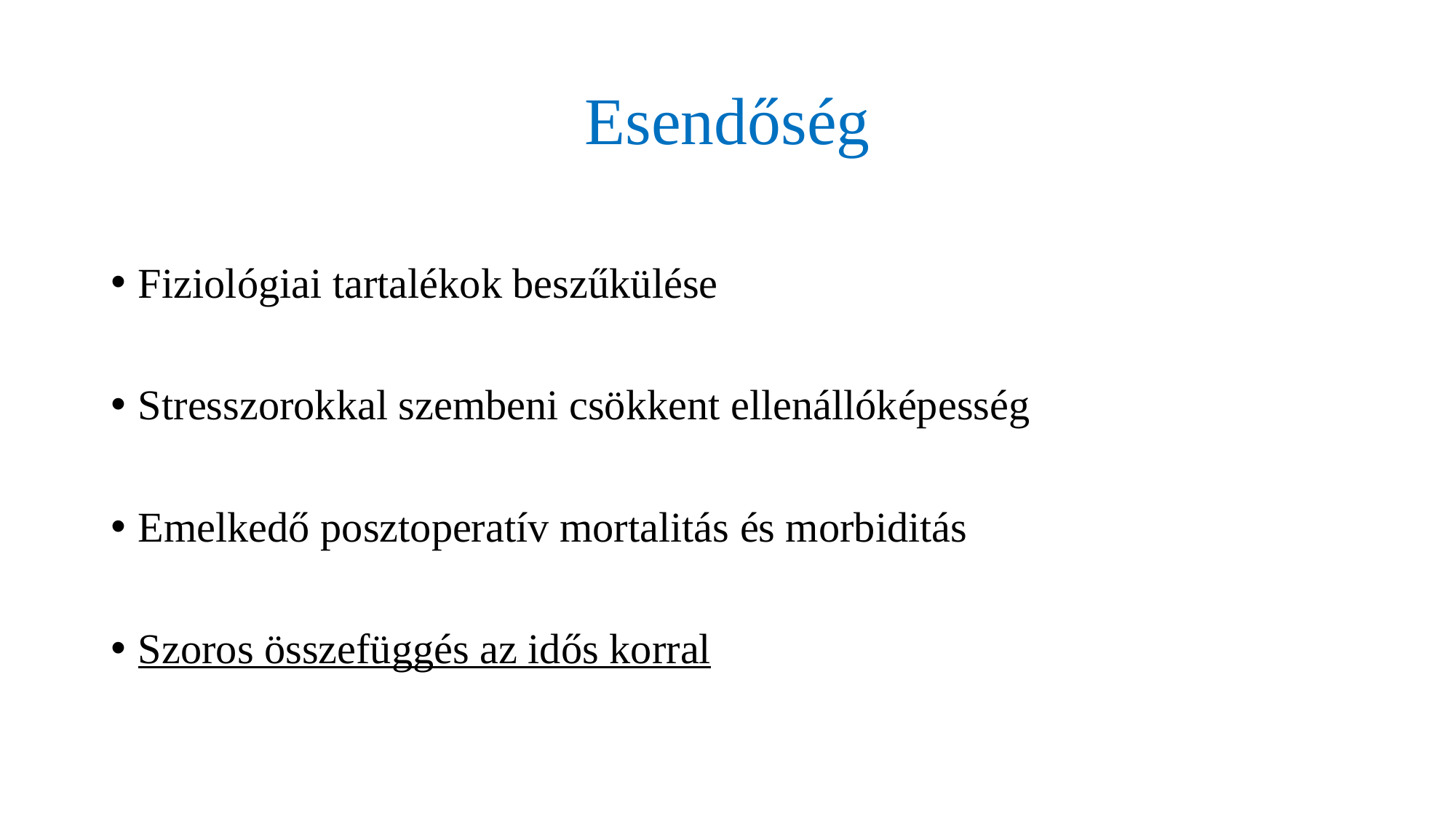

# Esendőség
Fiziológiai tartalékok beszűkülése

Stresszorokkal szembeni csökkent ellenállóképesség

Emelkedő posztoperatív mortalitás és morbiditás

Szoros összefüggés az idős korral